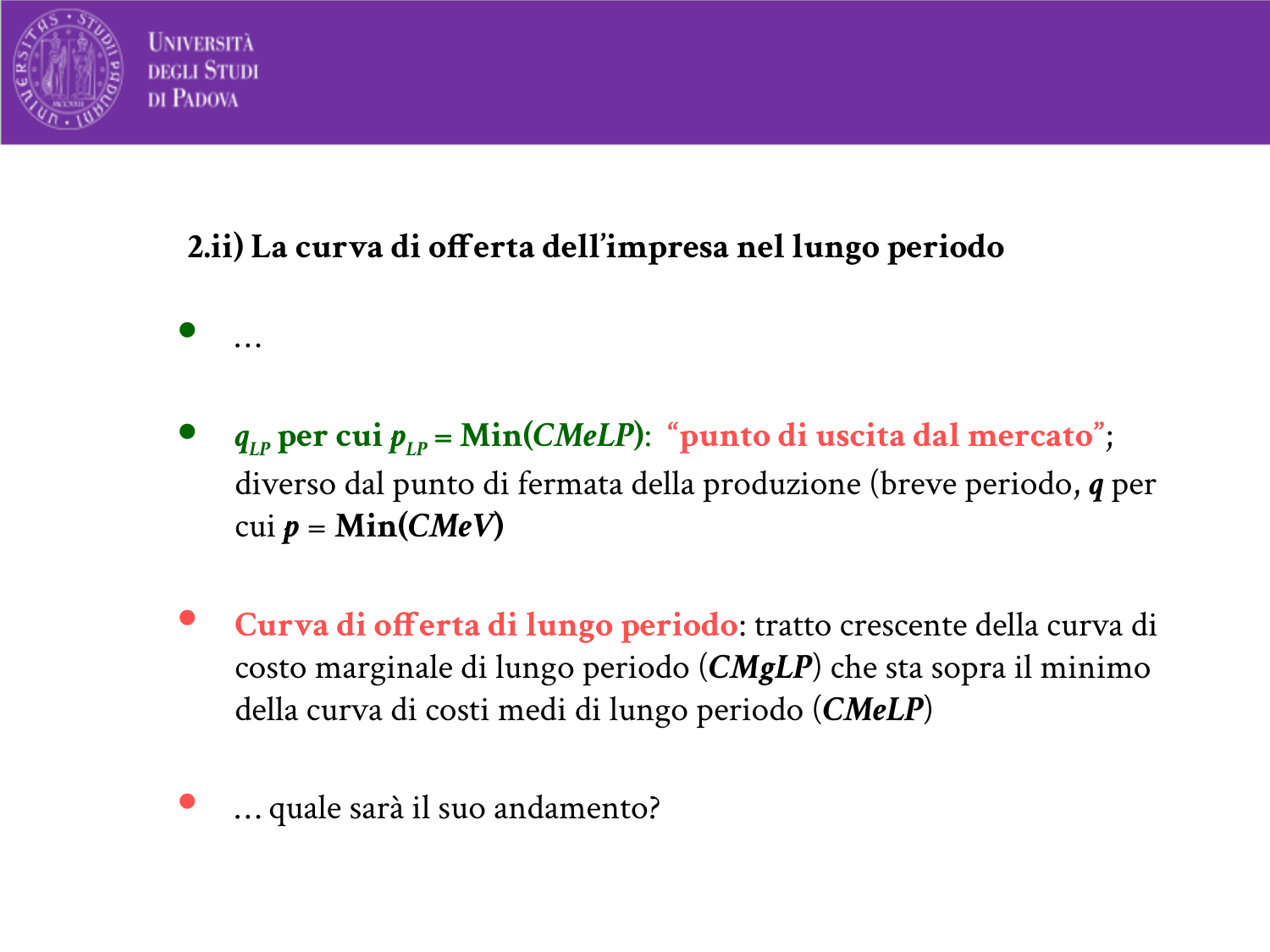

# 2.ii) La curva di offerta dell’impresa nel lungo periodo
…

qLP per cui pLP = Min(CMeLP):  “punto di uscita dal mercato”; diverso dal punto di fermata della produzione (breve periodo, q per cui p = Min(CMeV)

Curva di offerta di lungo periodo: tratto crescente della curva di costo marginale di lungo periodo (CMgLP) che sta sopra il minimo della curva di costi medi di lungo periodo (CMeLP)

… quale sarà il suo andamento?

38